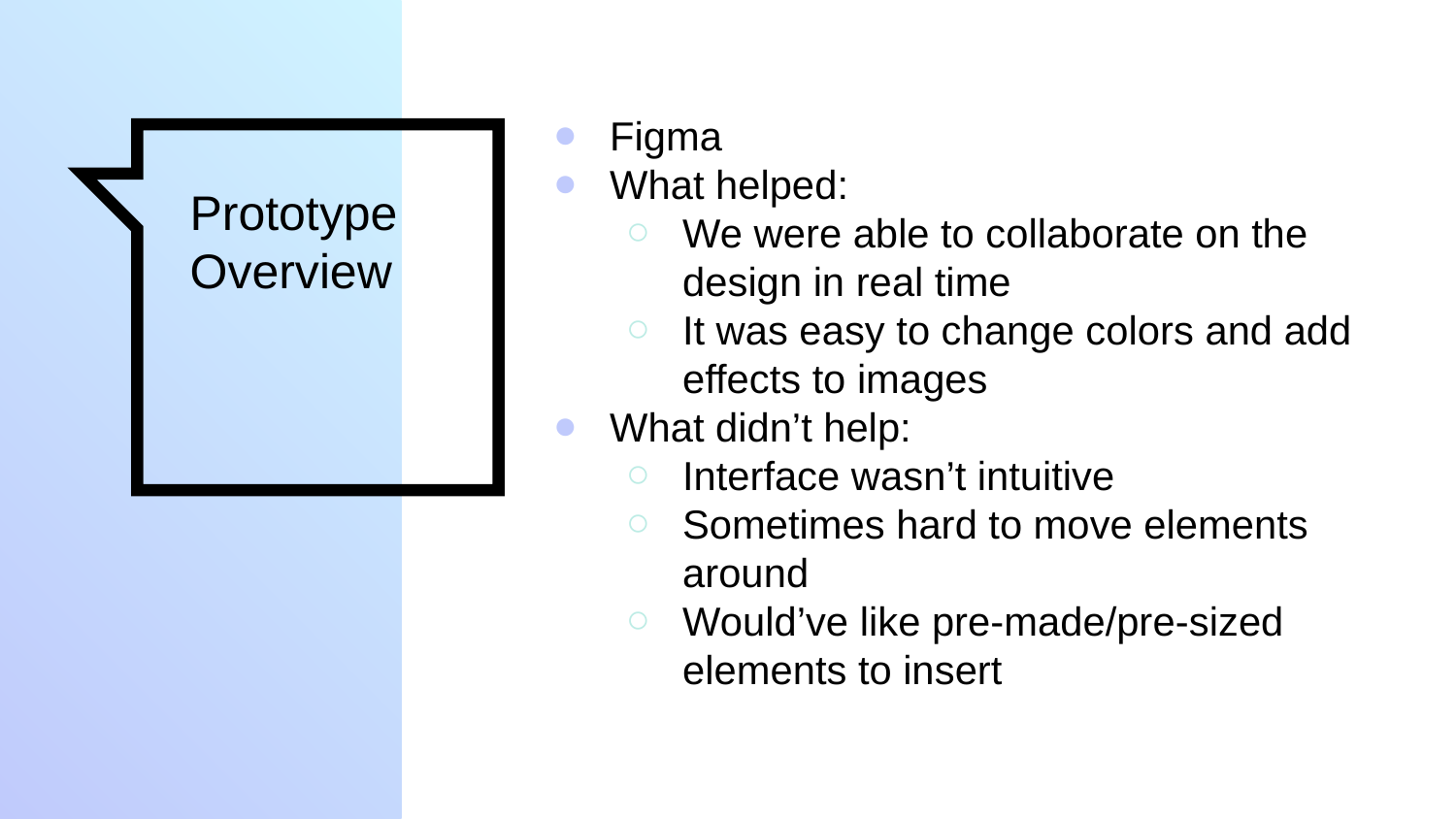

Figma
What helped:
We were able to collaborate on the design in real time
It was easy to change colors and add effects to images
What didn’t help:
Interface wasn’t intuitive
Sometimes hard to move elements around
Would’ve like pre-made/pre-sized elements to insert
# Prototype Overview